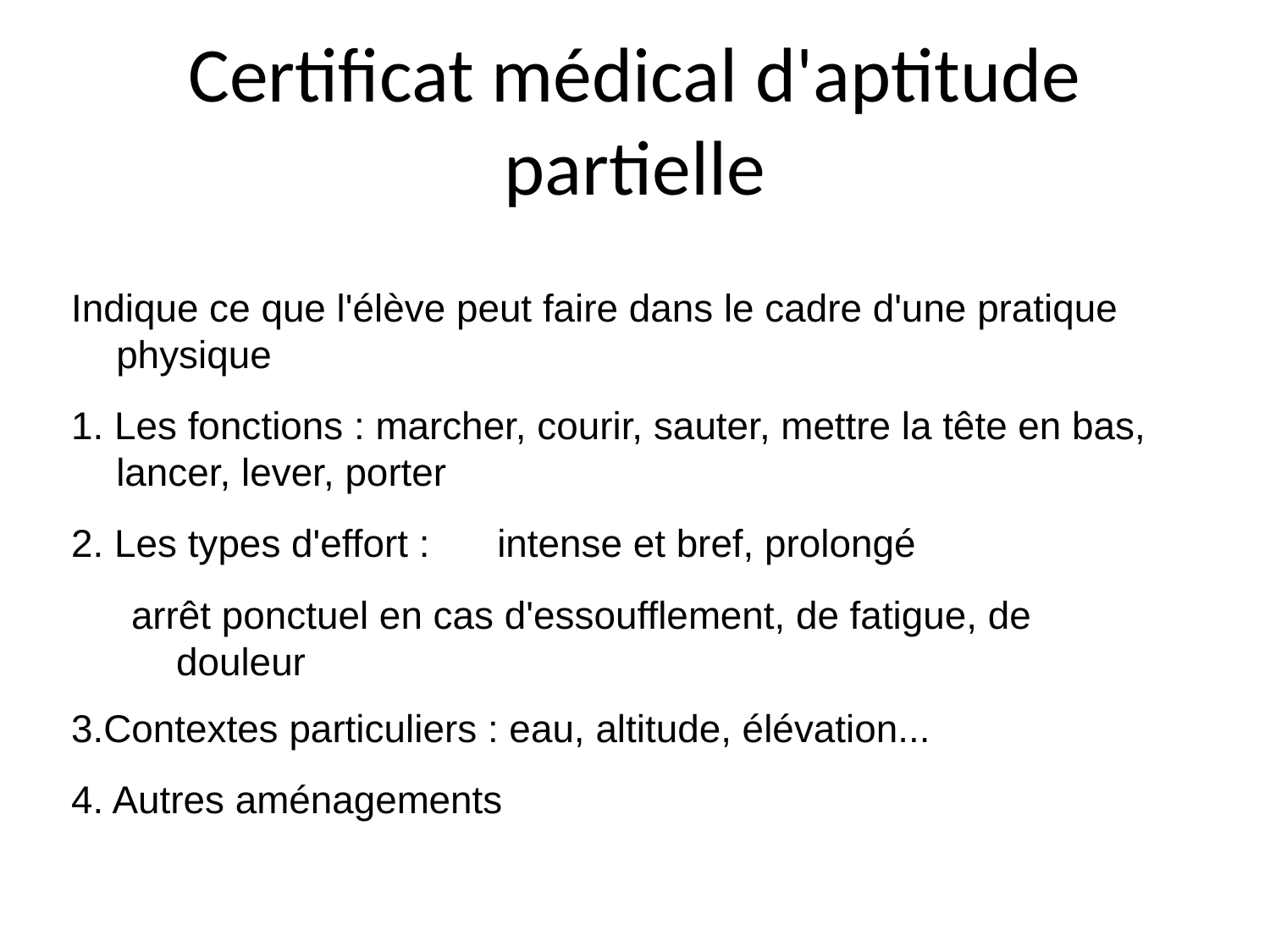

Certificat médical d'aptitude partielle
Indique ce que l'élève peut faire dans le cadre d'une pratique physique
1. Les fonctions : marcher, courir, sauter, mettre la tête en bas, lancer, lever, porter
2. Les types d'effort : 	intense et bref, prolongé
arrêt ponctuel en cas d'essoufflement, de fatigue, de douleur
3.Contextes particuliers : eau, altitude, élévation...
4. Autres aménagements